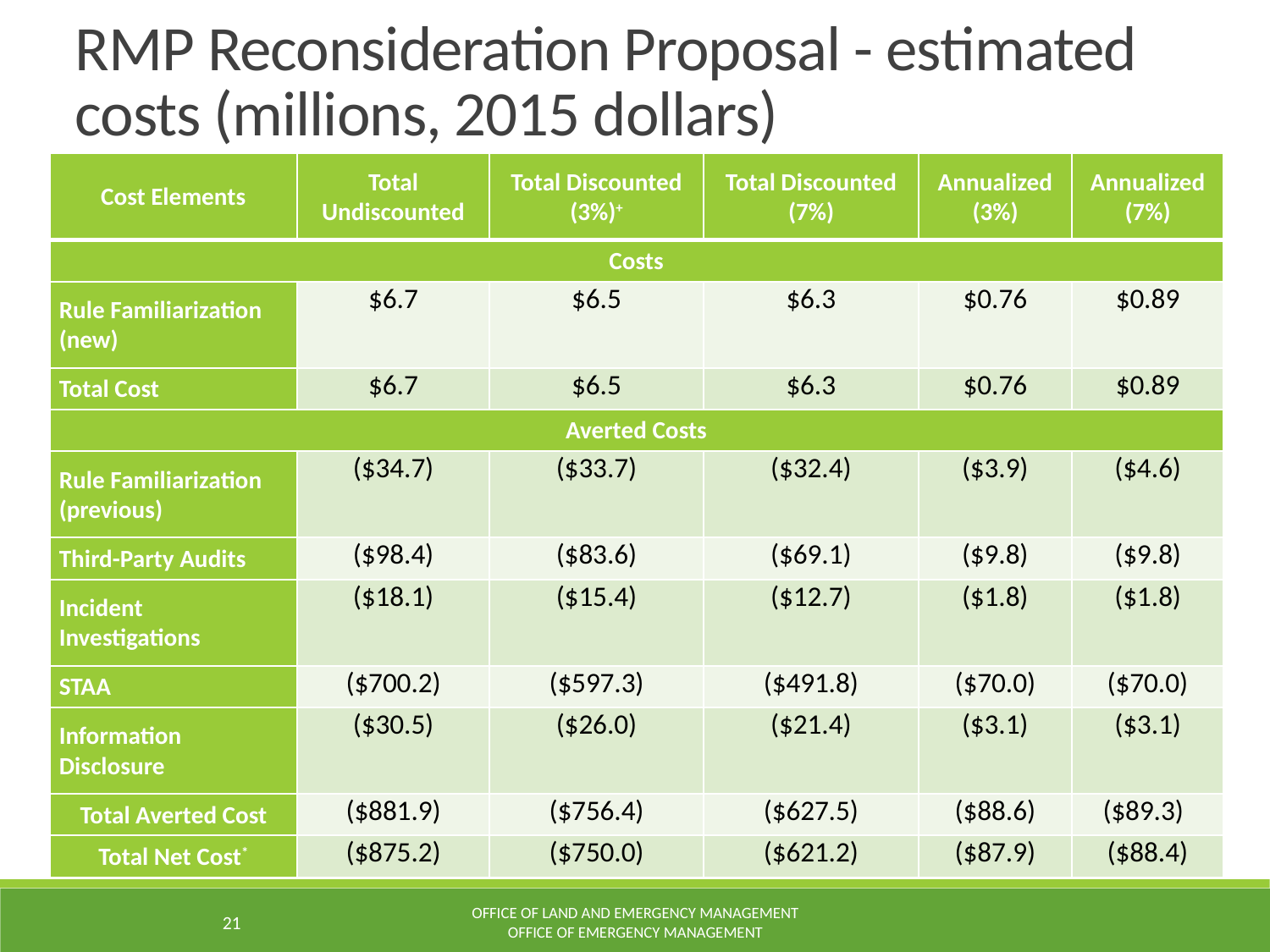

RMP Reconsideration Proposal - estimated costs (millions, 2015 dollars)
| Cost Elements | Total Undiscounted | Total Discounted (3%)+ | Total Discounted (7%) | Annualized (3%) | Annualized (7%) |
| --- | --- | --- | --- | --- | --- |
| Costs |  |  |  |  |  |
| Rule Familiarization (new) | $6.7 | $6.5 | $6.3 | $0.76 | $0.89 |
| Total Cost | $6.7 | $6.5 | $6.3 | $0.76 | $0.89 |
| Averted Costs |  |  |  |  |  |
| Rule Familiarization (previous) | ($34.7) | ($33.7) | ($32.4) | ($3.9) | ($4.6) |
| Third-Party Audits | ($98.4) | ($83.6) | ($69.1) | ($9.8) | ($9.8) |
| Incident Investigations | ($18.1) | ($15.4) | ($12.7) | ($1.8) | ($1.8) |
| STAA | ($700.2) | ($597.3) | ($491.8) | ($70.0) | ($70.0) |
| Information Disclosure | ($30.5) | ($26.0) | ($21.4) | ($3.1) | ($3.1) |
| Total Averted Cost | ($881.9) | ($756.4) | ($627.5) | ($88.6) | ($89.3) |
| Total Net Cost\* | ($875.2) | ($750.0) | ($621.2) | ($87.9) | ($88.4) |
21

Office of Land and Emergency Management
Office of Emergency Management